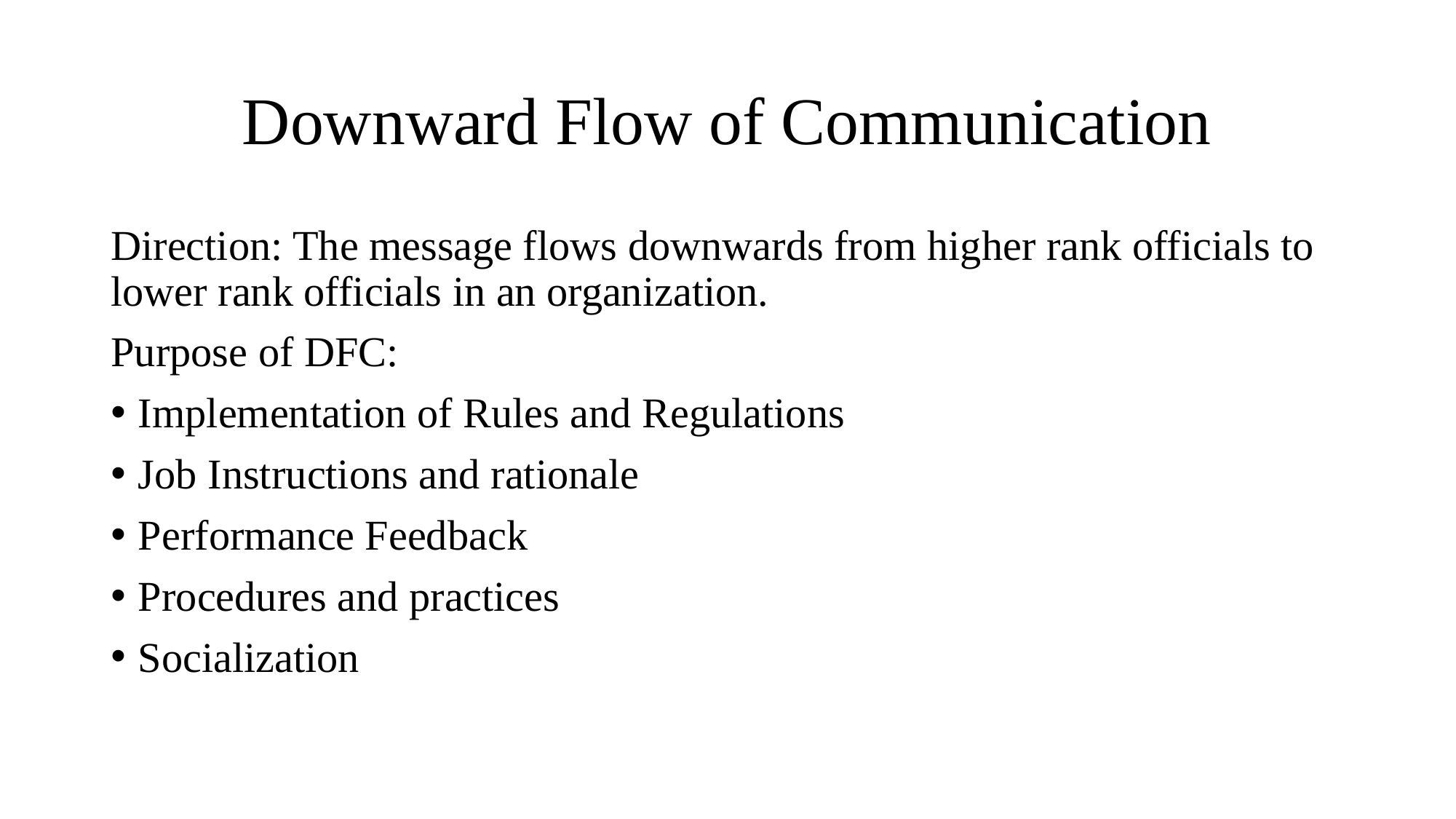

# Downward Flow of Communication
Direction: The message flows downwards from higher rank officials to lower rank officials in an organization.
Purpose of DFC:
Implementation of Rules and Regulations
Job Instructions and rationale
Performance Feedback
Procedures and practices
Socialization